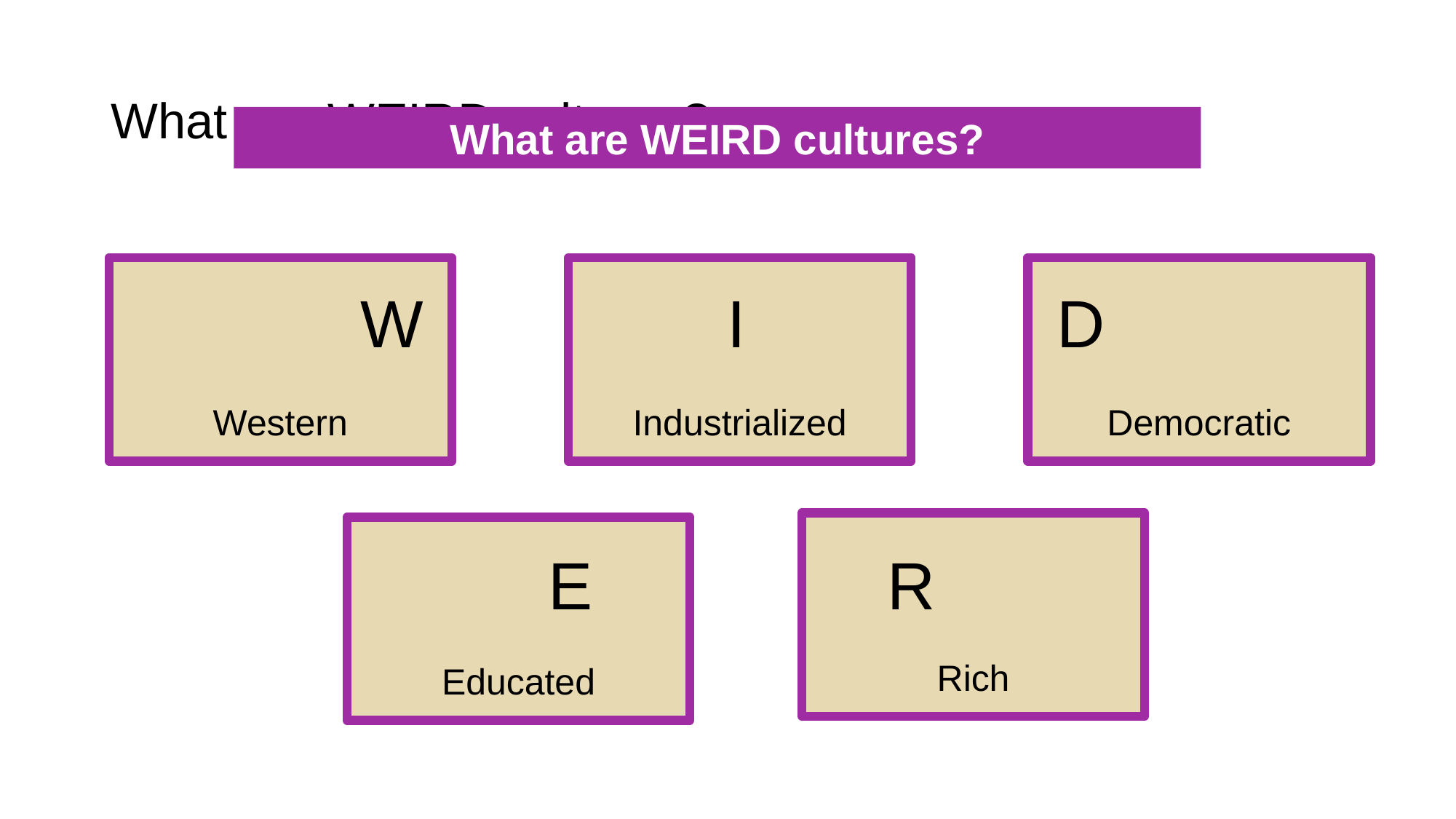

# What are WEIRD cultures?
What are WEIRD cultures?

Western

Industrialized

Democratic
W
I
D

Rich

Educated
E
R